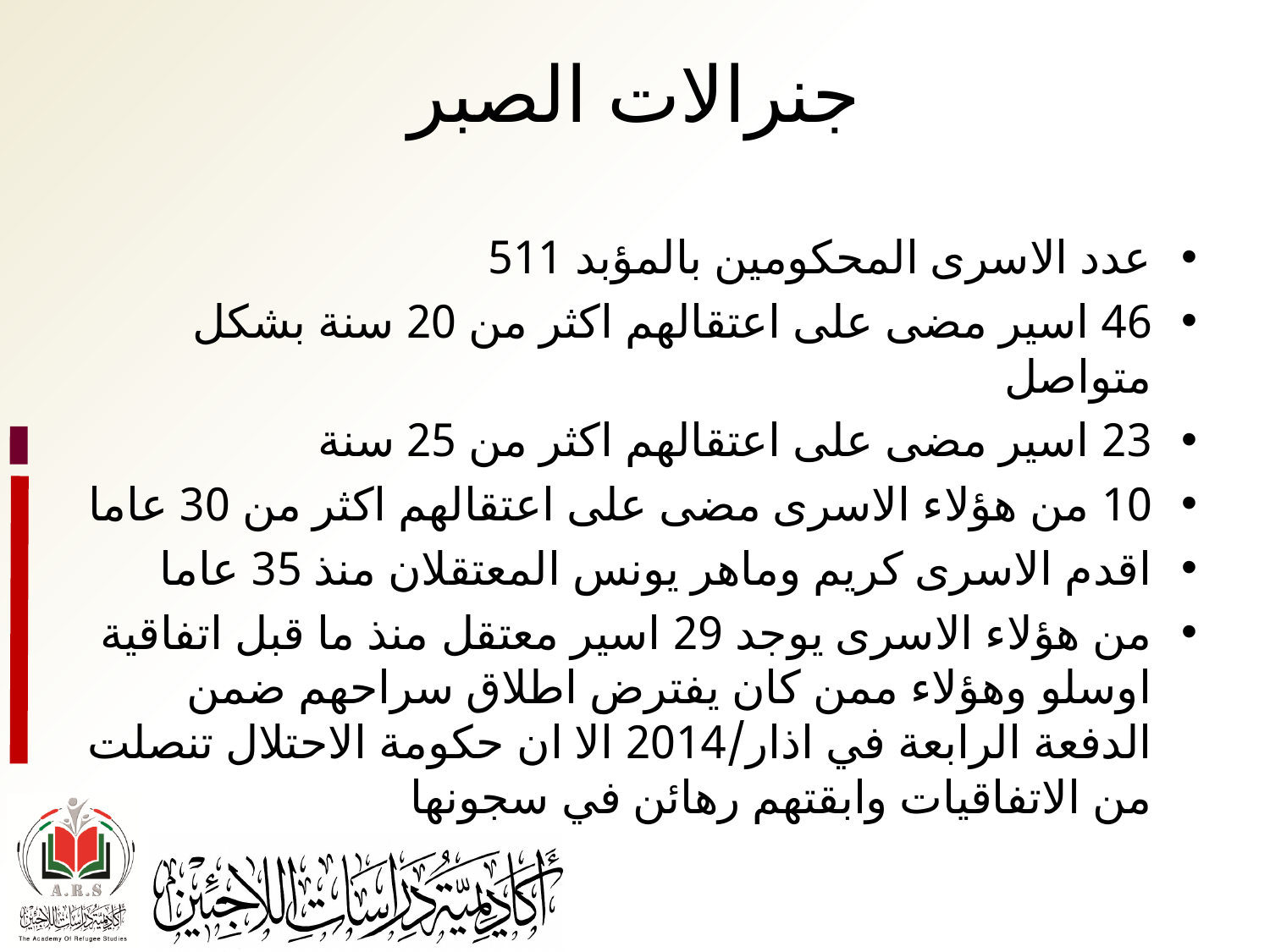

# جنرالات الصبر
عدد الاسرى المحكومين بالمؤبد 511
46 اسير مضى على اعتقالهم اكثر من 20 سنة بشكل متواصل
23 اسير مضى على اعتقالهم اكثر من 25 سنة
10 من هؤلاء الاسرى مضى على اعتقالهم اكثر من 30 عاما
اقدم الاسرى كريم وماهر يونس المعتقلان منذ 35 عاما
من هؤلاء الاسرى يوجد 29 اسير معتقل منذ ما قبل اتفاقية اوسلو وهؤلاء ممن كان يفترض اطلاق سراحهم ضمن الدفعة الرابعة في اذار/2014 الا ان حكومة الاحتلال تنصلت من الاتفاقيات وابقتهم رهائن في سجونها